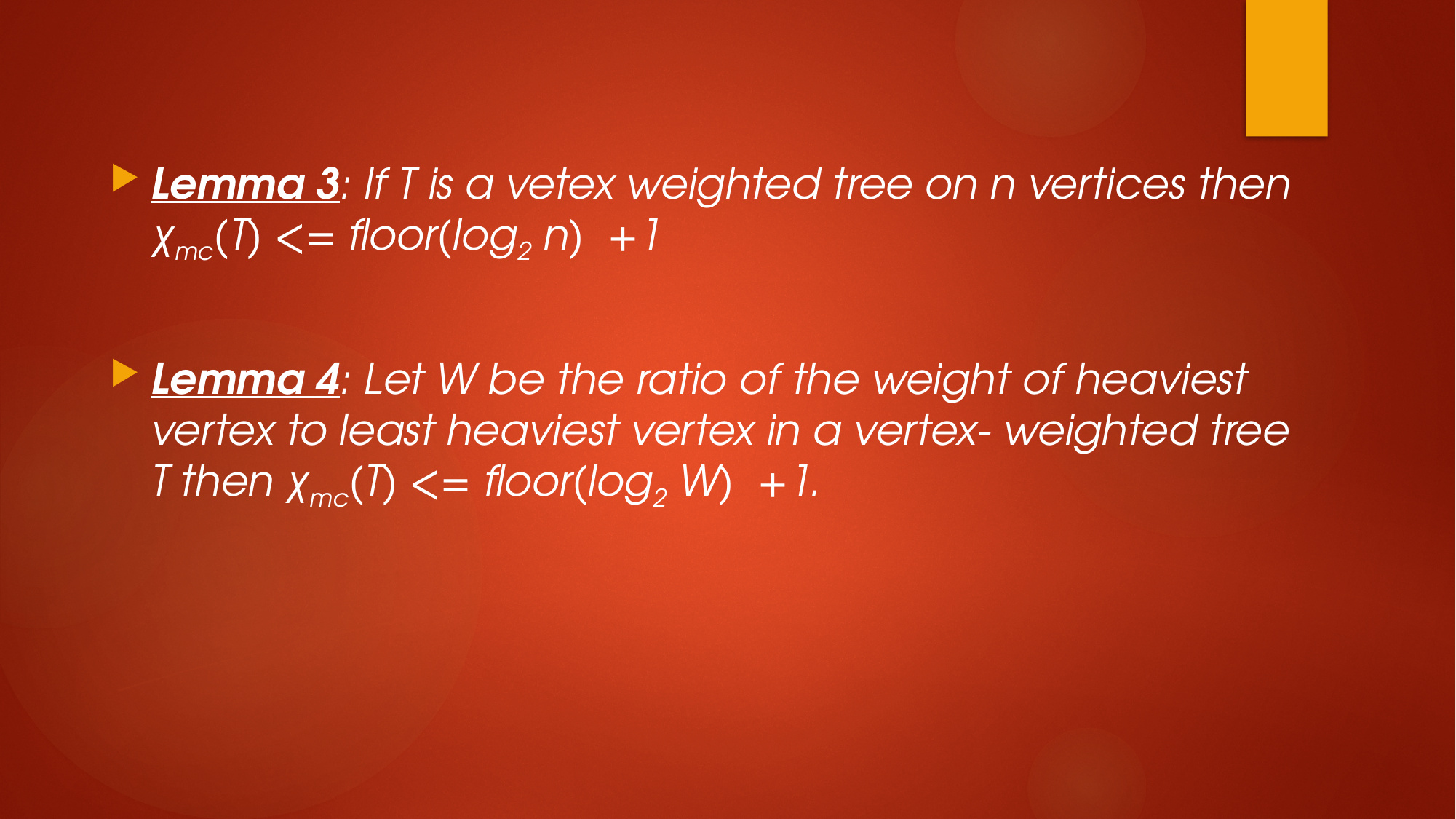

Lemma 3: If T is a vetex weighted tree on n vertices then χmc(T) <= floor(log2 n)  +1

Lemma 4: Let W be the ratio of the weight of heaviest vertex to least heaviest vertex in a vertex- weighted tree T then χmc(T) <= floor(log2 W)  +1.